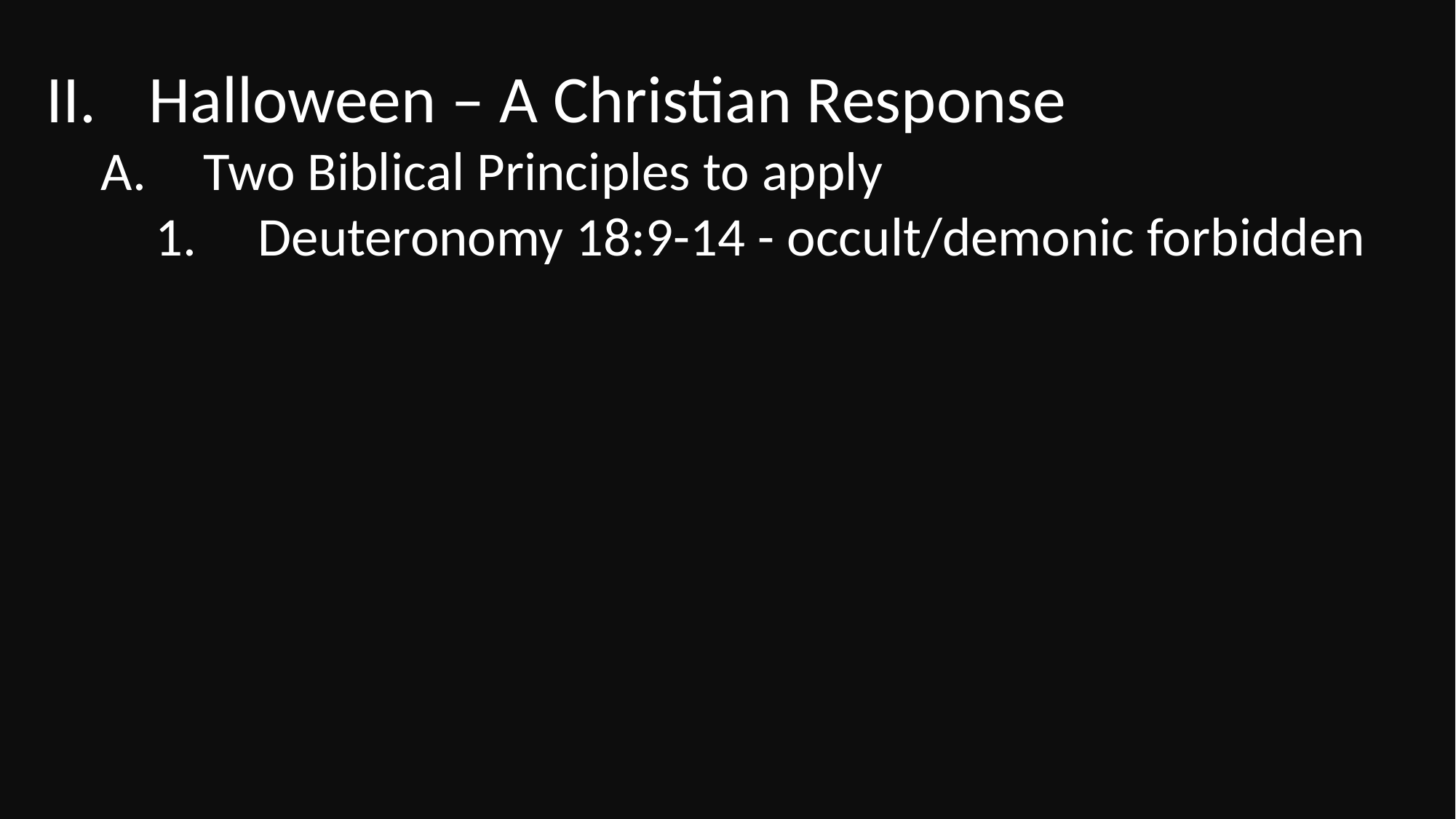

Halloween – A Christian Response
Two Biblical Principles to apply
Deuteronomy 18:9-14 - occult/demonic forbidden